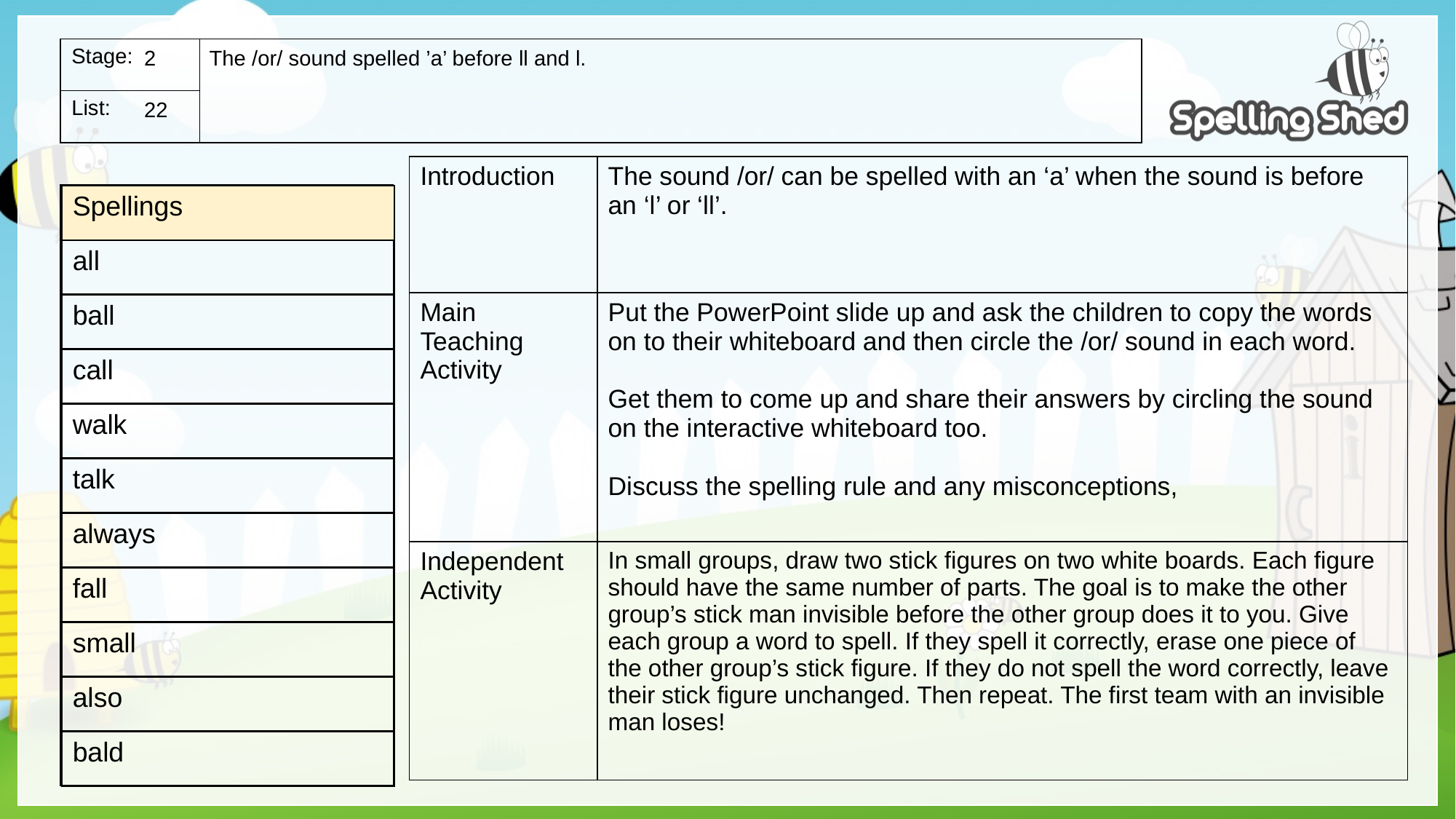

The /or/ sound spelled ’a’ before ll and l.

2
22
| Introduction | The sound /or/ can be spelled with an ‘a’ when the sound is before an ‘l’ or ‘ll’. |
| --- | --- |
| Main Teaching Activity | Put the PowerPoint slide up and ask the children to copy the words on to their whiteboard and then circle the /or/ sound in each word. Get them to come up and share their answers by circling the sound on the interactive whiteboard too. Discuss the spelling rule and any misconceptions, |
| Independent Activity | In small groups, draw two stick figures on two white boards. Each figure should have the same number of parts. The goal is to make the other group’s stick man invisible before the other group does it to you. Give each group a word to spell. If they spell it correctly, erase one piece of the other group’s stick figure. If they do not spell the word correctly, leave their stick figure unchanged. Then repeat. The first team with an invisible man loses! |
| Spellings |
| --- |
| all |
| ball |
| call |
| walk |
| talk |
| always |
| fall |
| small |
| also |
| bald |